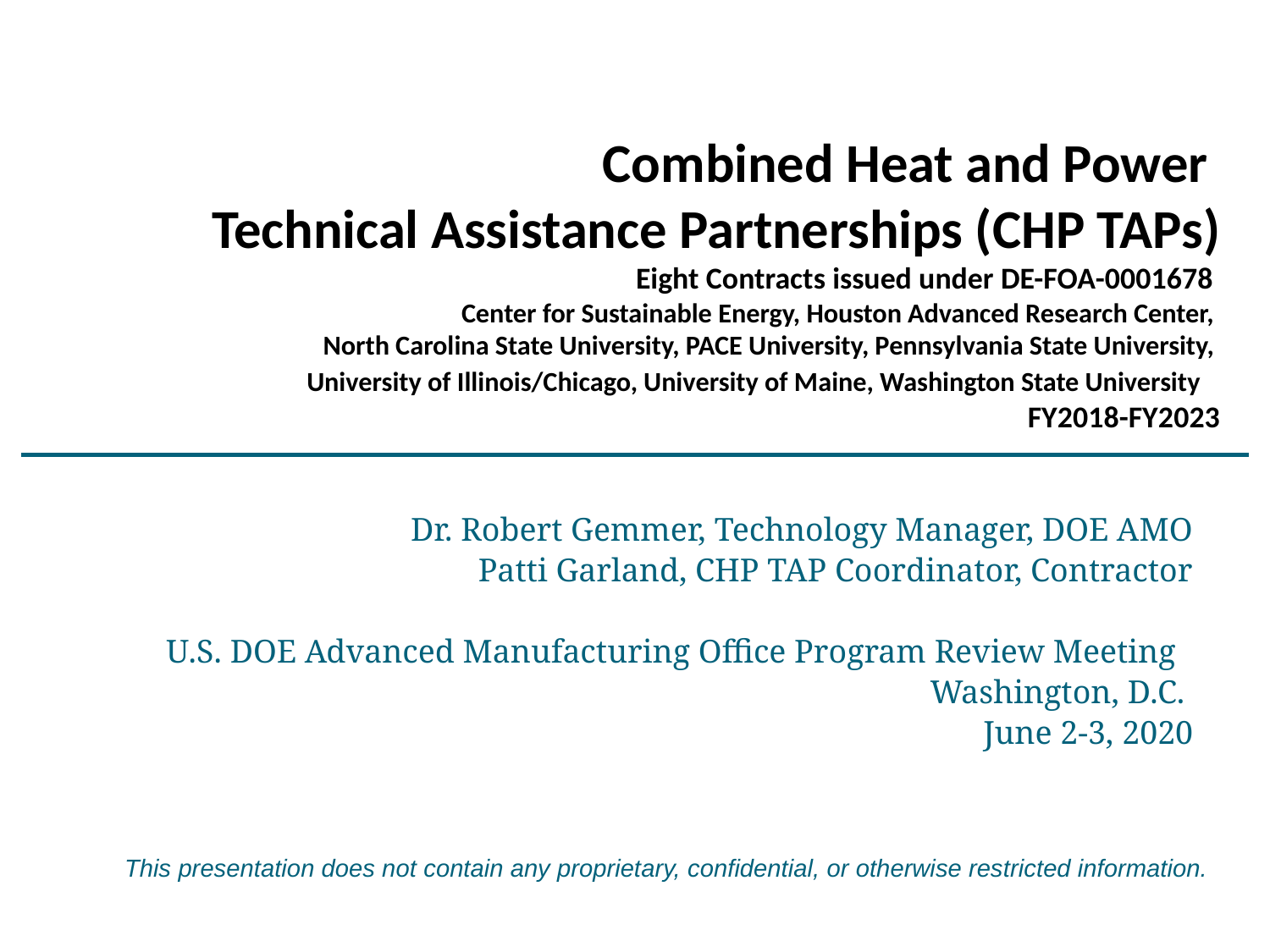

# Combined Heat and Power Technical Assistance Partnerships (CHP TAPs) Eight Contracts issued under DE-FOA-0001678 Center for Sustainable Energy, Houston Advanced Research Center, North Carolina State University, PACE University, Pennsylvania State University, University of Illinois/Chicago, University of Maine, Washington State University FY2018-FY2023
Dr. Robert Gemmer, Technology Manager, DOE AMO
Patti Garland, CHP TAP Coordinator, Contractor

U.S. DOE Advanced Manufacturing Office Program Review Meeting
Washington, D.C.
June 2-3, 2020

This presentation does not contain any proprietary, confidential, or otherwise restricted information.